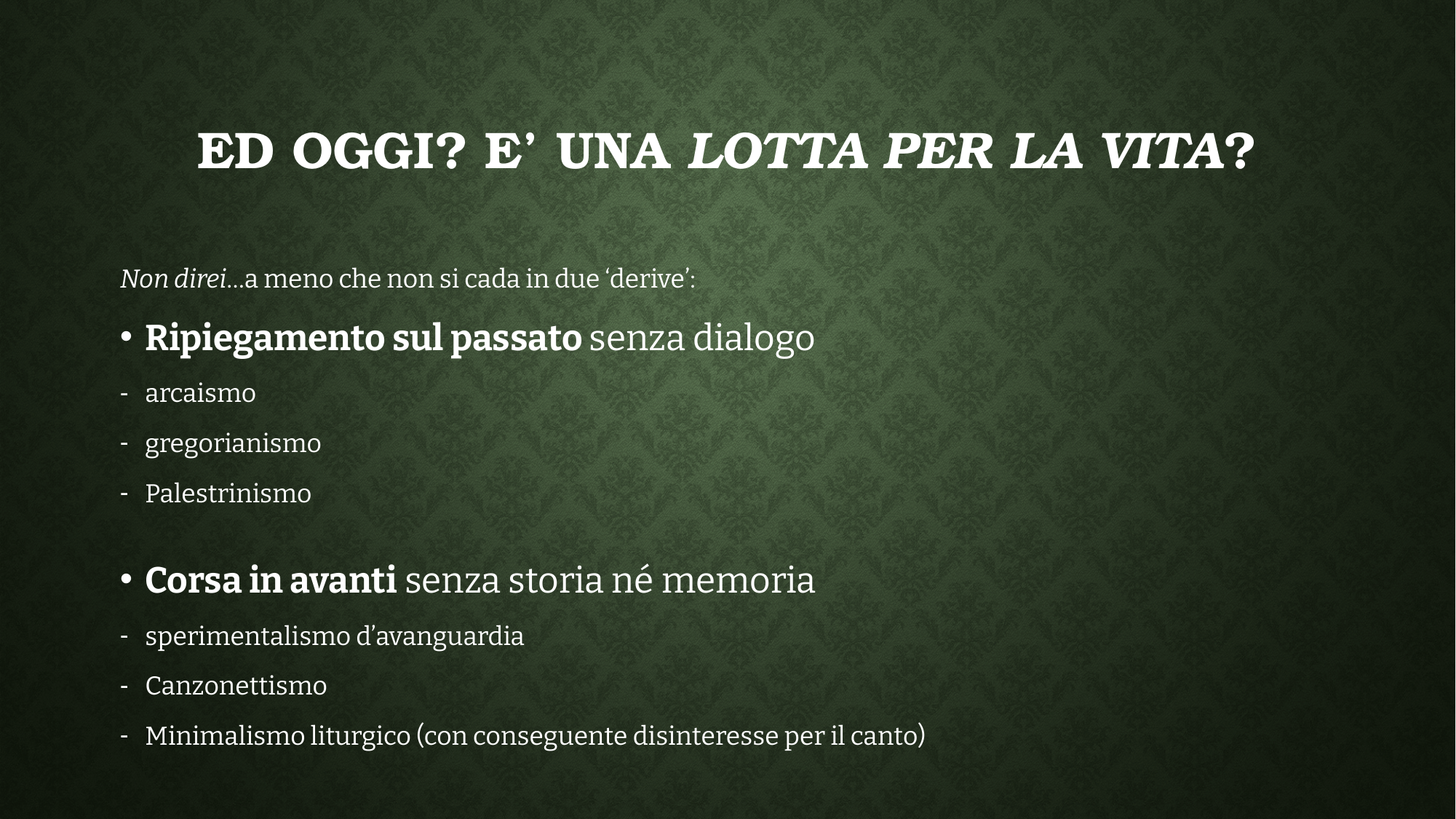

# Ed oggi? E’ una lotta per la vita?
Non direi…a meno che non si cada in due ‘derive’:
Ripiegamento sul passato senza dialogo
arcaismo
gregorianismo
Palestrinismo

Corsa in avanti senza storia né memoria
sperimentalismo d’avanguardia
Canzonettismo
Minimalismo liturgico (con conseguente disinteresse per il canto)